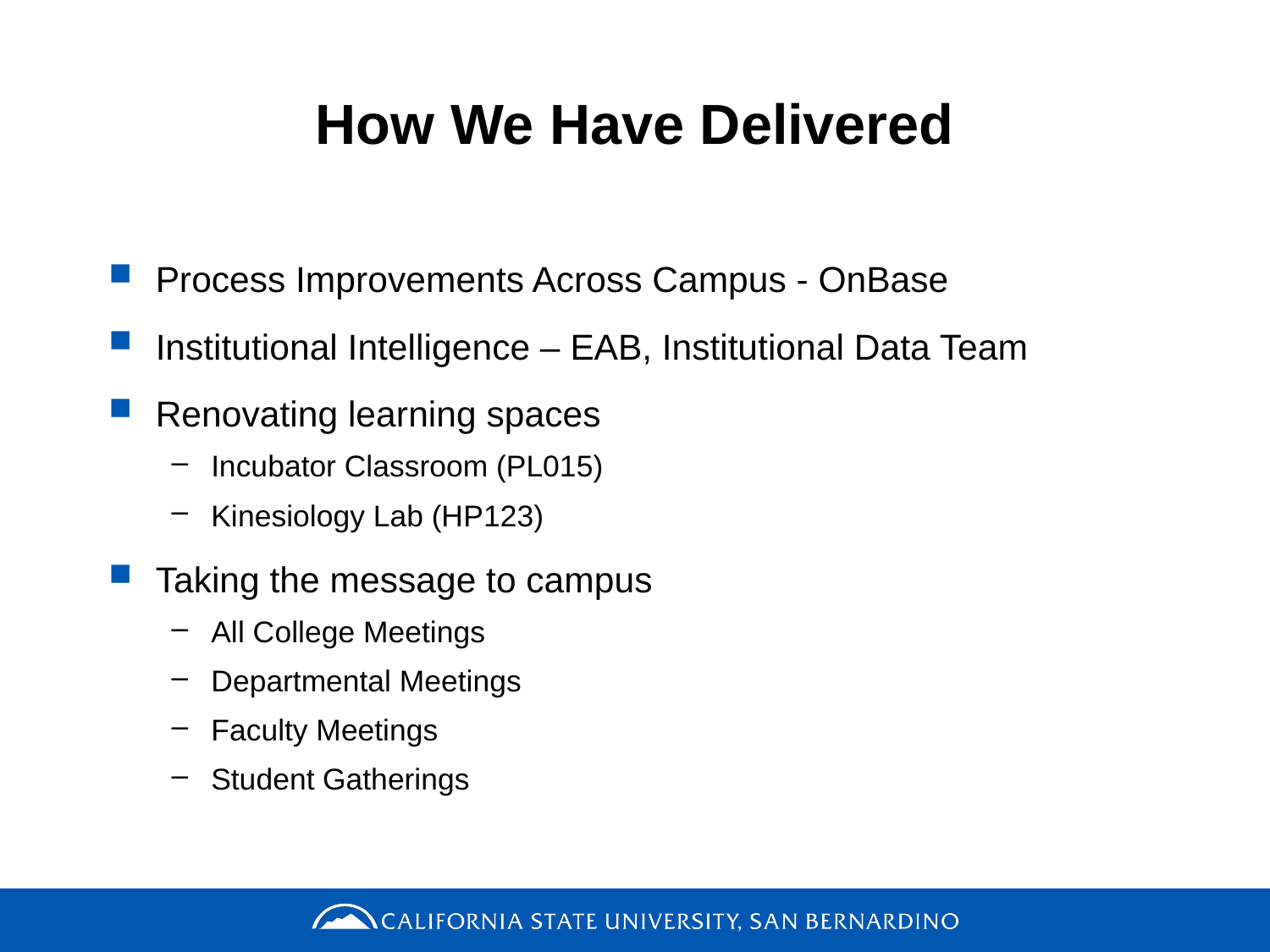

# How We Have Delivered
Process Improvements Across Campus - OnBase
Institutional Intelligence – EAB, Institutional Data Team
Renovating learning spaces
Incubator Classroom (PL015)
Kinesiology Lab (HP123)
Taking the message to campus
All College Meetings
Departmental Meetings
Faculty Meetings
Student Gatherings